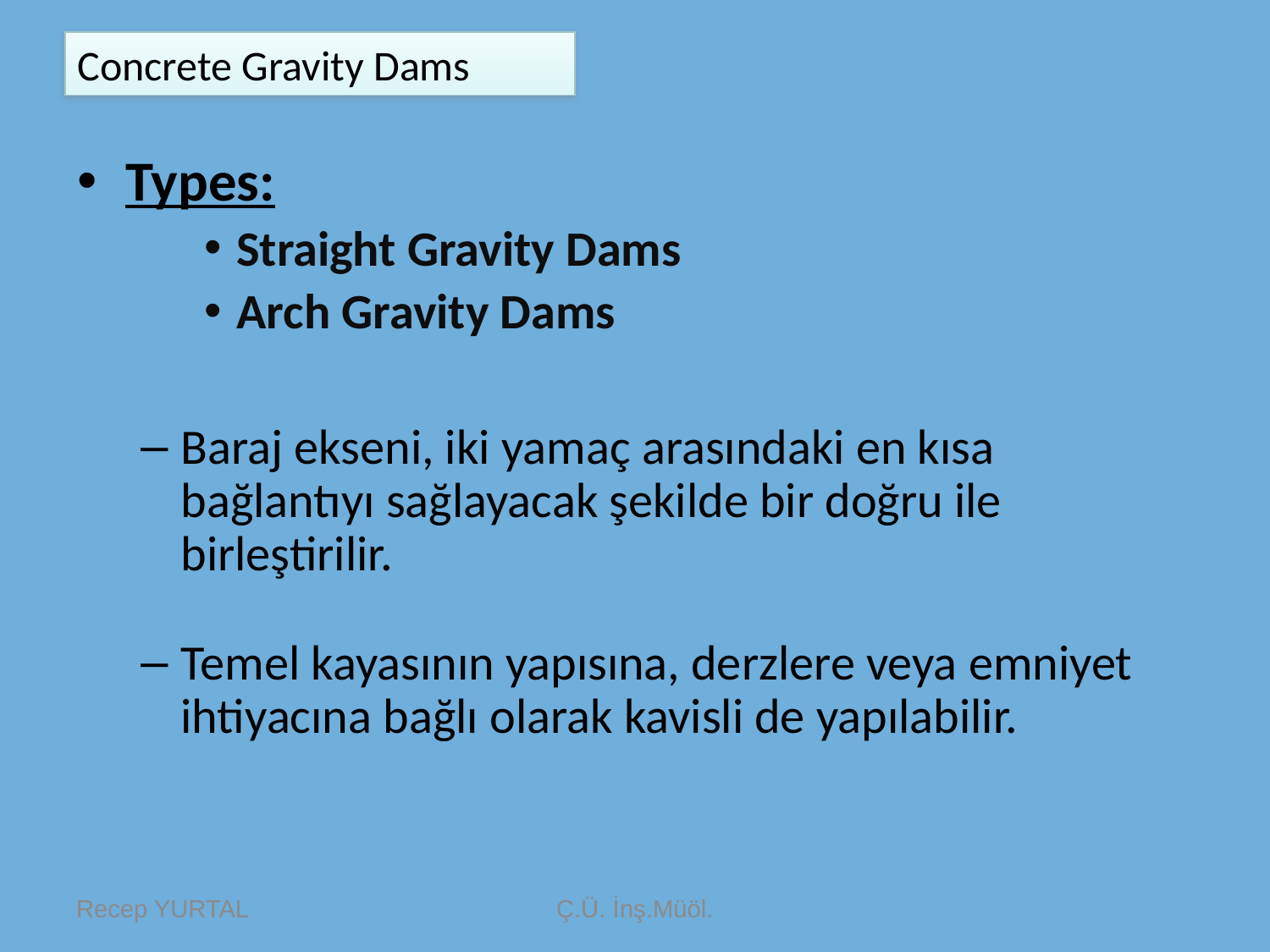

Concrete Gravity Dams
Types:
Straight Gravity Dams
Arch Gravity Dams

Baraj ekseni, iki yamaç arasındaki en kısa bağlantıyı sağlayacak şekilde bir doğru ile birleştirilir.

Temel kayasının yapısına, derzlere veya emniyet ihtiyacına bağlı olarak kavisli de yapılabilir.

Recep YURTAL
Ç.Ü. İnş.Müöl.